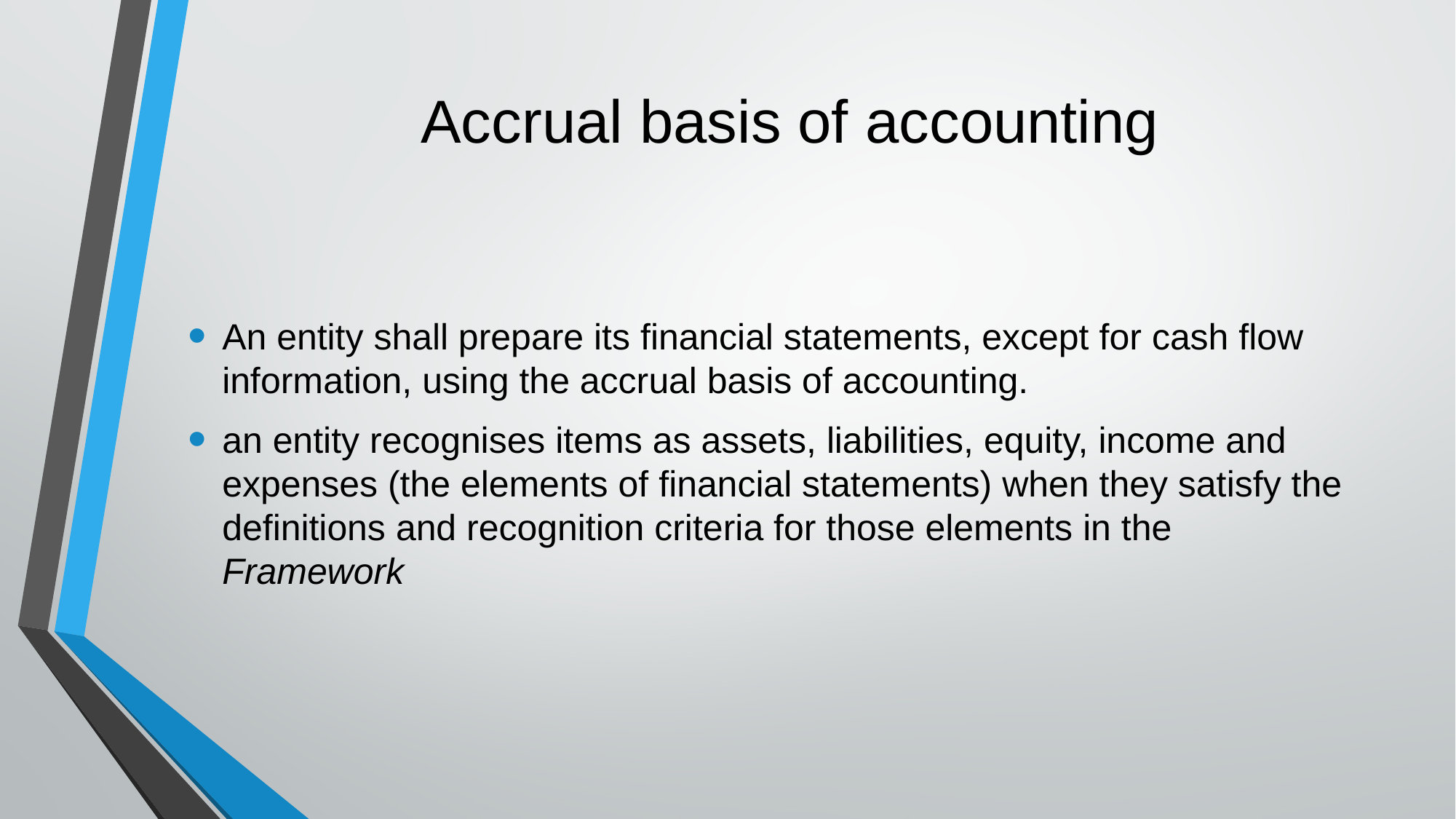

# Accrual basis of accounting
An entity shall prepare its financial statements, except for cash flow information, using the accrual basis of accounting.
an entity recognises items as assets, liabilities, equity, income and expenses (the elements of financial statements) when they satisfy the definitions and recognition criteria for those elements in the Framework